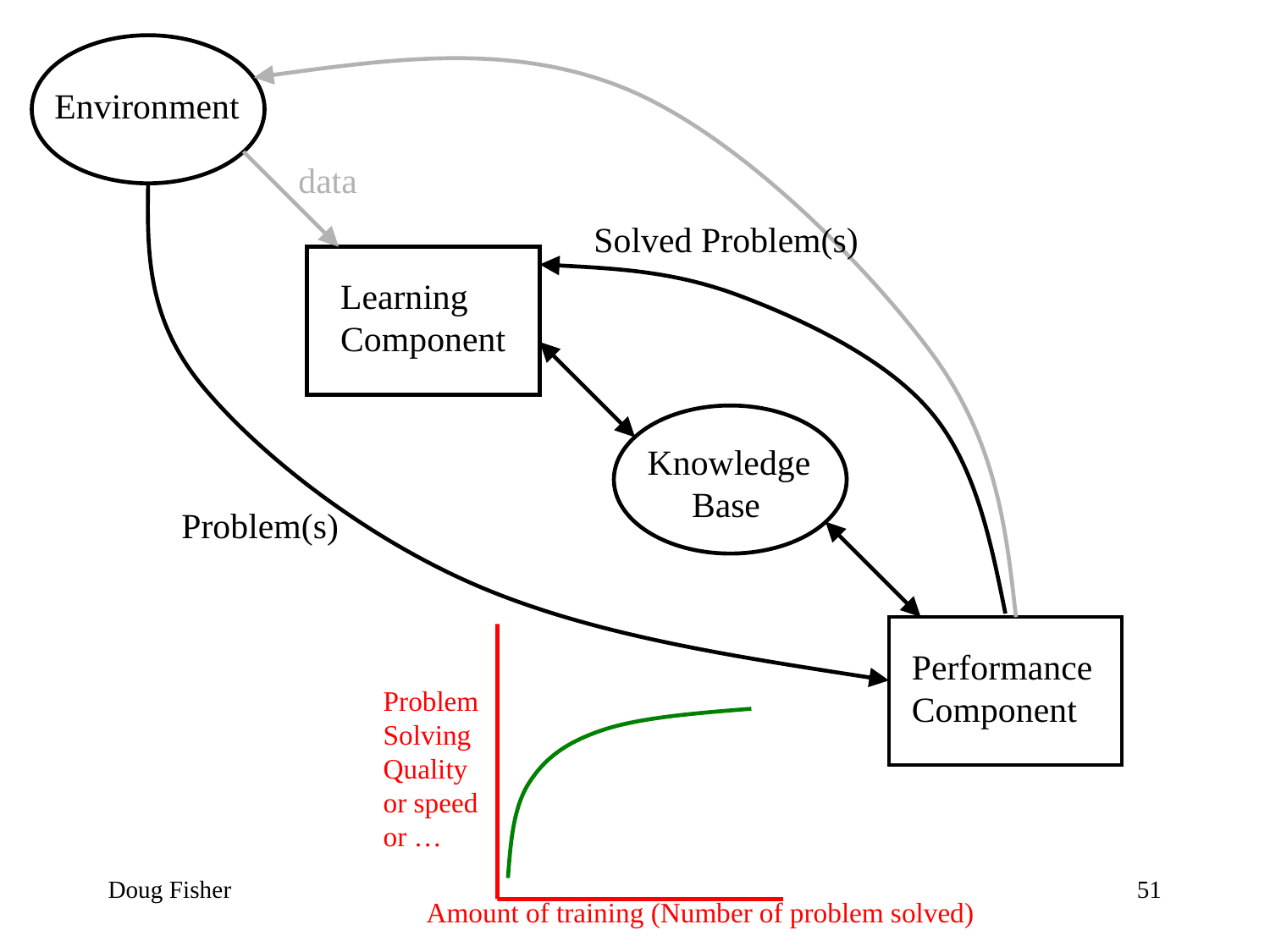

Environment

data

Solved Problem(s)

Learning
Component

Knowledge
     Base
Problem(s)

Performance
Component
Problem
Solving
Quality
or speed
or …

Doug Fisher
51
Amount of training (Number of problem solved)